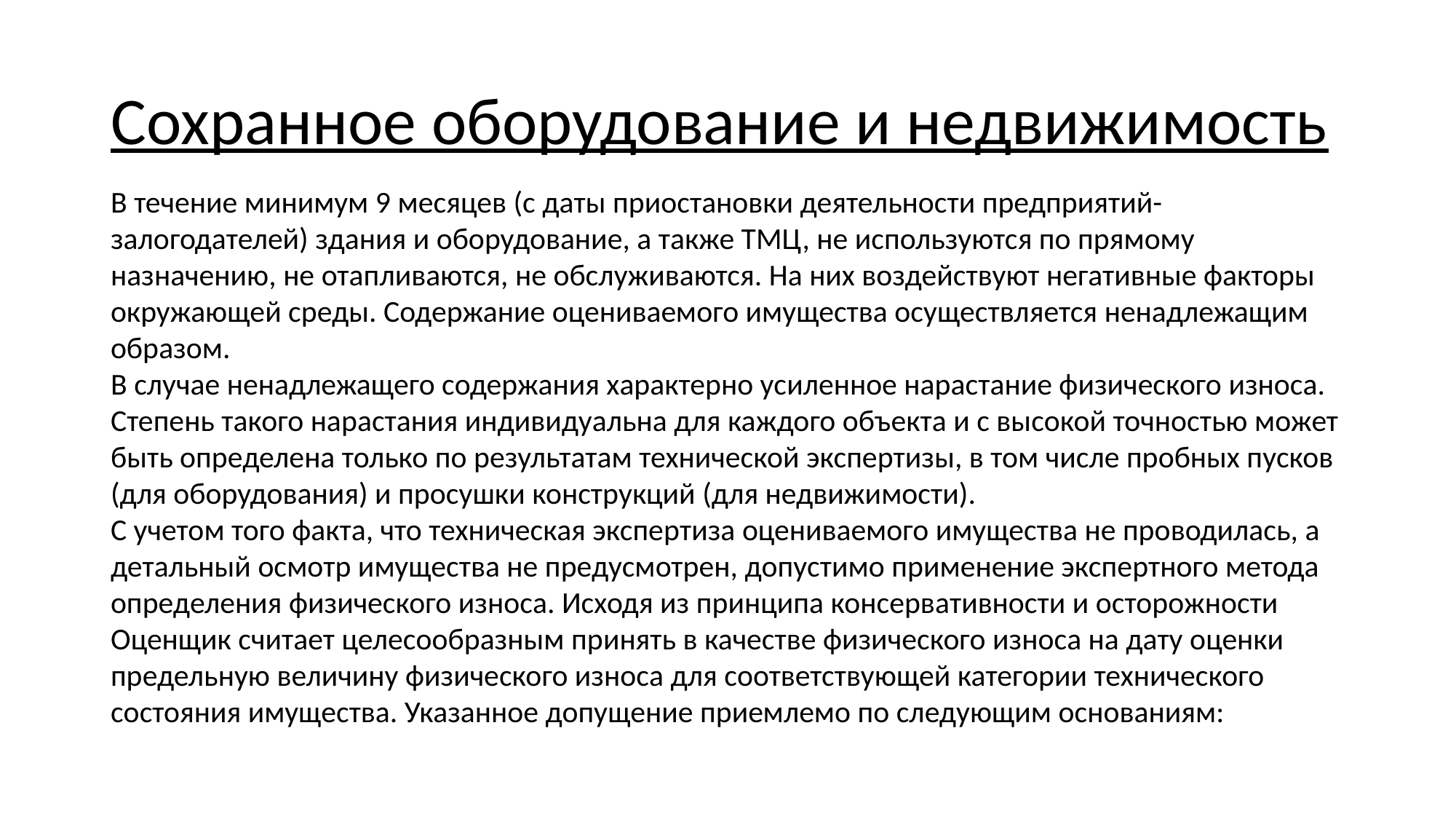

# Сохранное оборудование и недвижимость
В течение минимум 9 месяцев (с даты приостановки деятельности предприятий-залогодателей) здания и оборудование, а также ТМЦ, не используются по прямому назначению, не отапливаются, не обслуживаются. На них воздействуют негативные факторы окружающей среды. Содержание оцениваемого имущества осуществляется ненадлежащим образом.
В случае ненадлежащего содержания характерно усиленное нарастание физического износа. Степень такого нарастания индивидуальна для каждого объекта и с высокой точностью может быть определена только по результатам технической экспертизы, в том числе пробных пусков (для оборудования) и просушки конструкций (для недвижимости).
С учетом того факта, что техническая экспертиза оцениваемого имущества не проводилась, а детальный осмотр имущества не предусмотрен, допустимо применение экспертного метода определения физического износа. Исходя из принципа консервативности и осторожности Оценщик считает целесообразным принять в качестве физического износа на дату оценки предельную величину физического износа для соответствующей категории технического состояния имущества. Указанное допущение приемлемо по следующим основаниям: